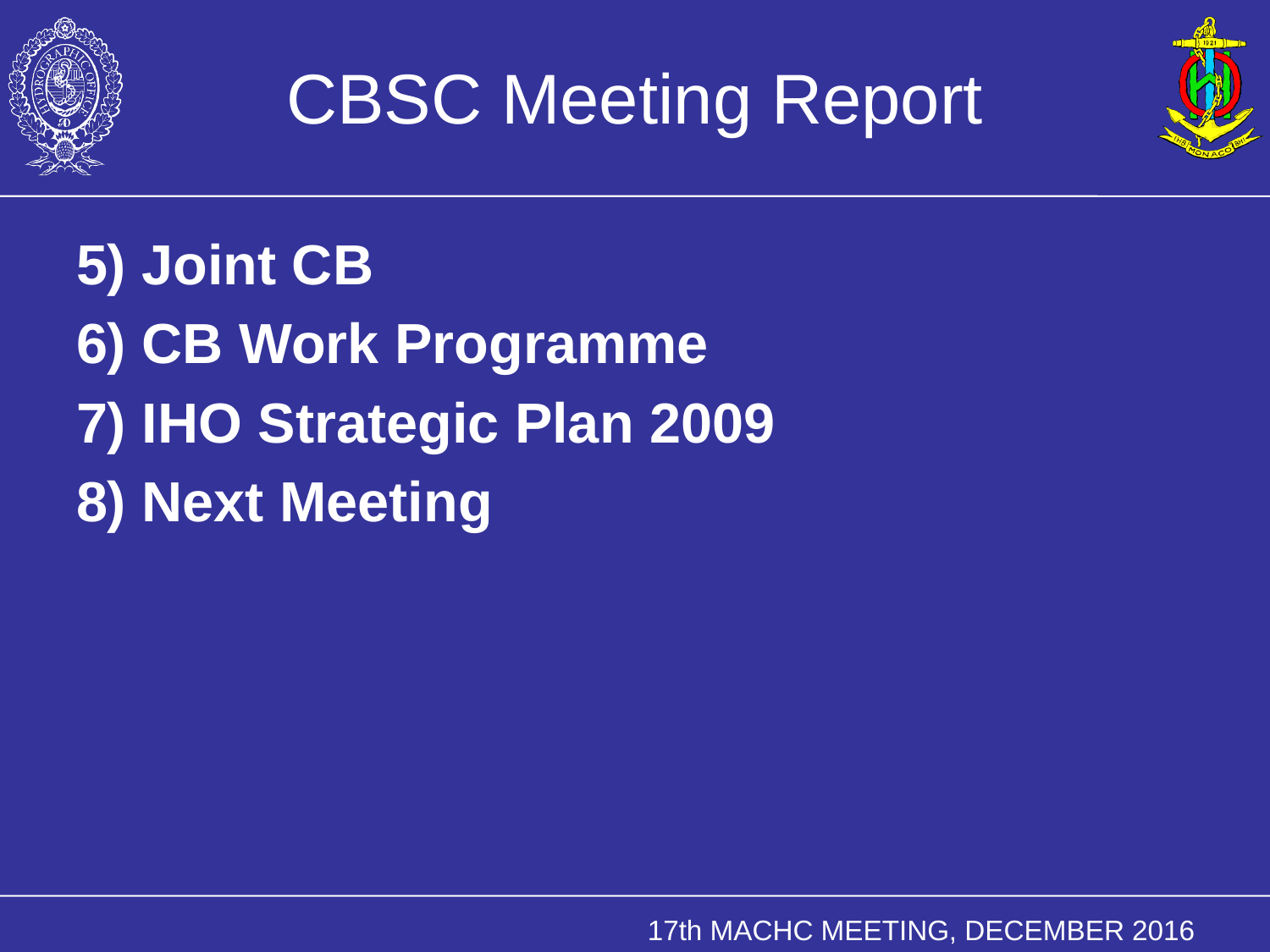

# CBSC Meeting Report
5) Joint CB
6) CB Work Programme
7) IHO Strategic Plan 2009
8) Next Meeting